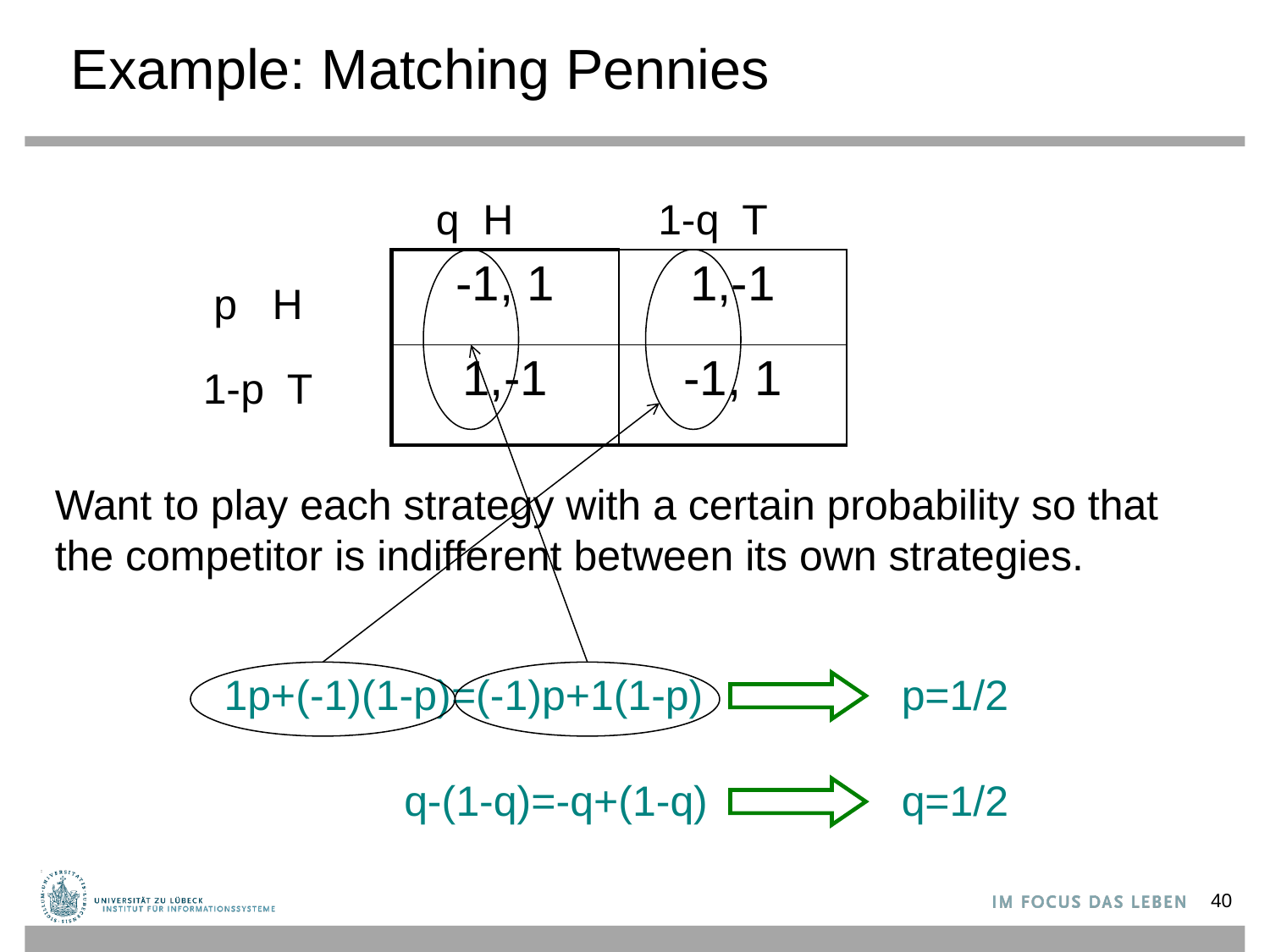

# Example: Matching Pennies
q  H
1-q  T
| -1, 1 | 1,-1 |
| --- | --- |
| 1,-1 | -1, 1 |

p   H
1-p  T
Want to play each strategy with a certain probability so that the competitor is indifferent between its own strategies.

1p+(-1)(1-p)=(-1)p+1(1-p)
p=1/2

q-(1-q)=-q+(1-q)
q=1/2

40